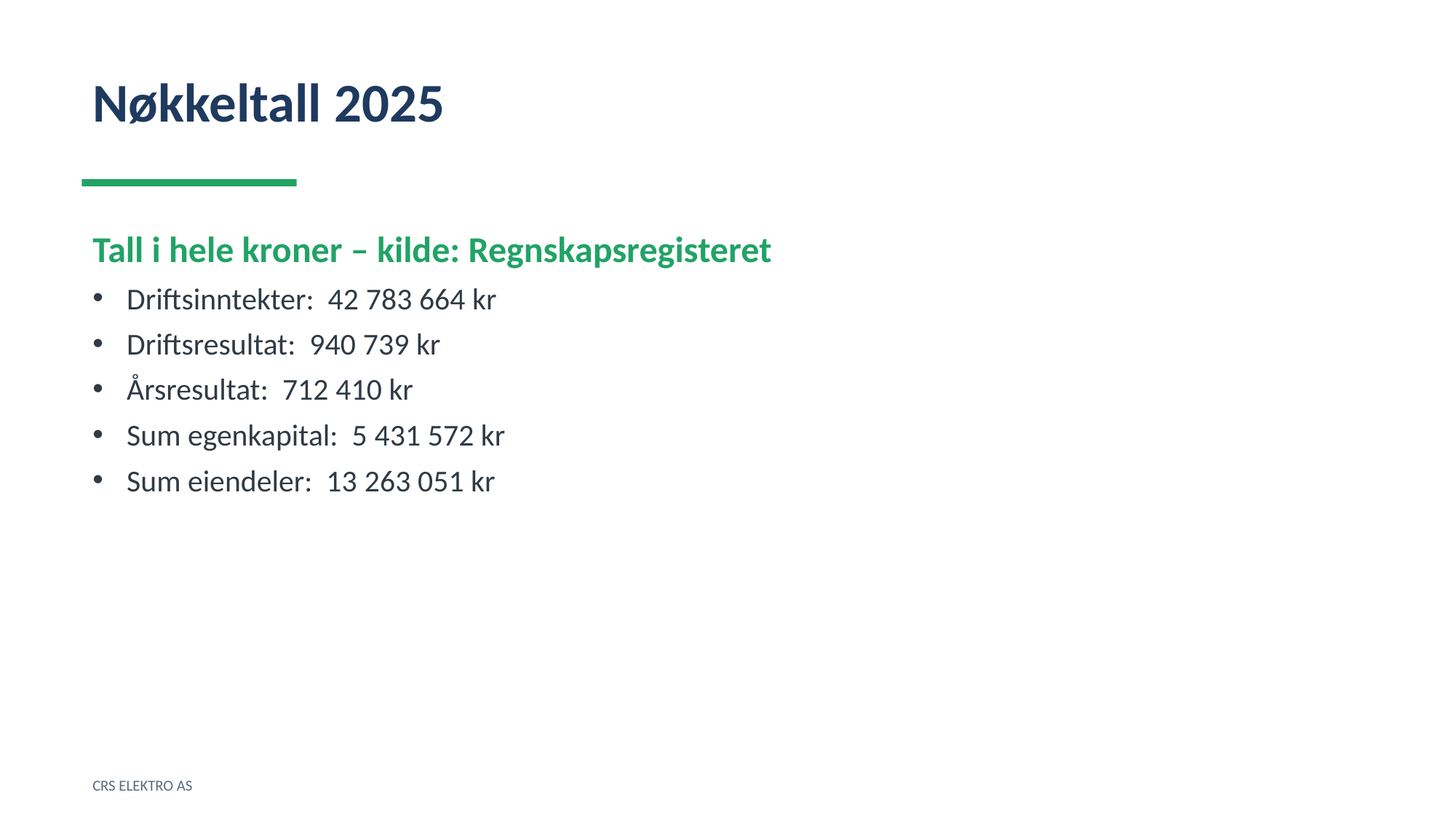

Nøkkeltall 2025

Tall i hele kroner – kilde: Regnskapsregisteret
Driftsinntekter:  42 783 664 kr
Driftsresultat:  940 739 kr
Årsresultat:  712 410 kr
Sum egenkapital:  5 431 572 kr
Sum eiendeler:  13 263 051 kr
CRS ELEKTRO AS